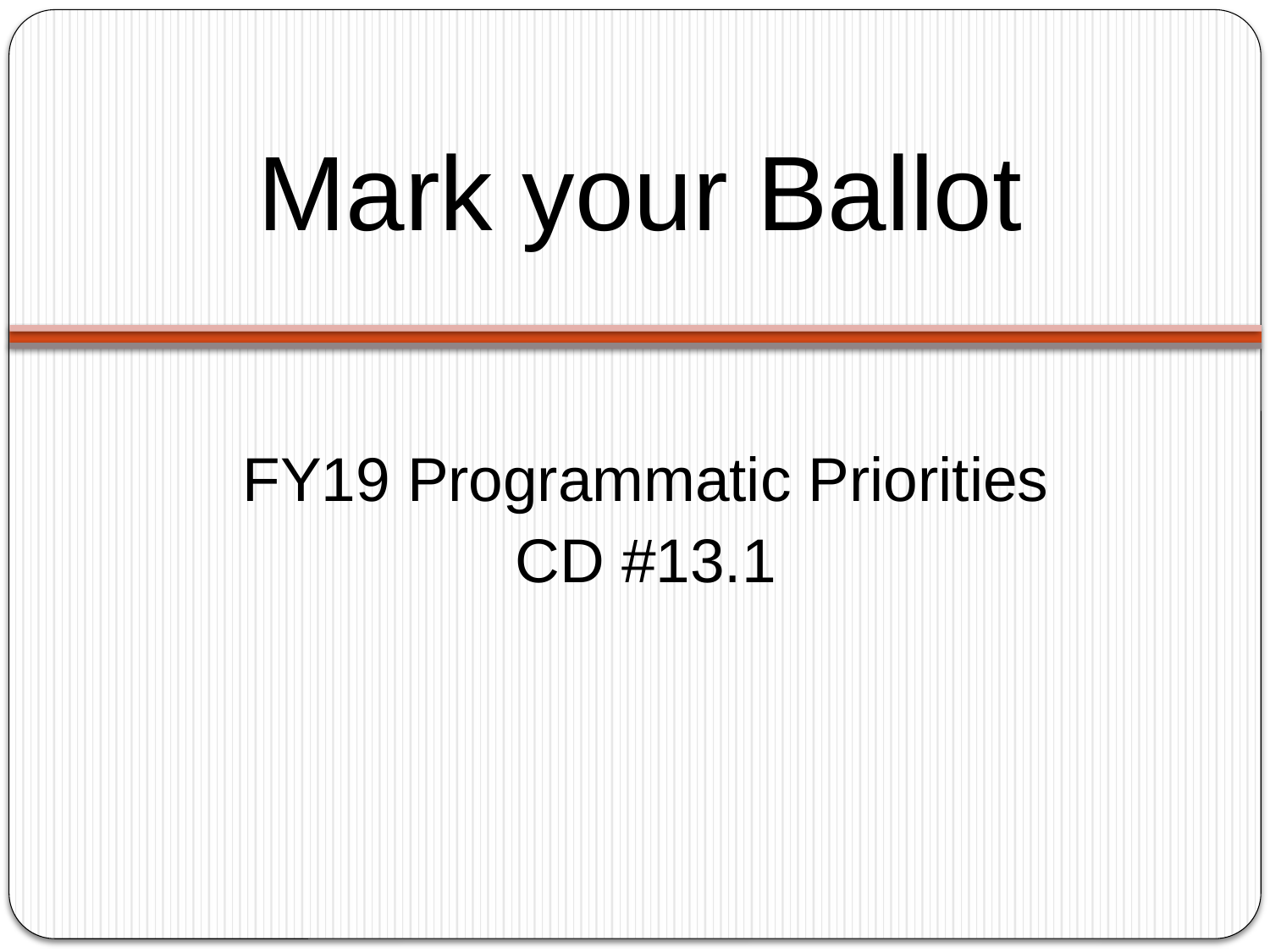

# Mark your Ballot
FY19 Programmatic Priorities
CD #13.1